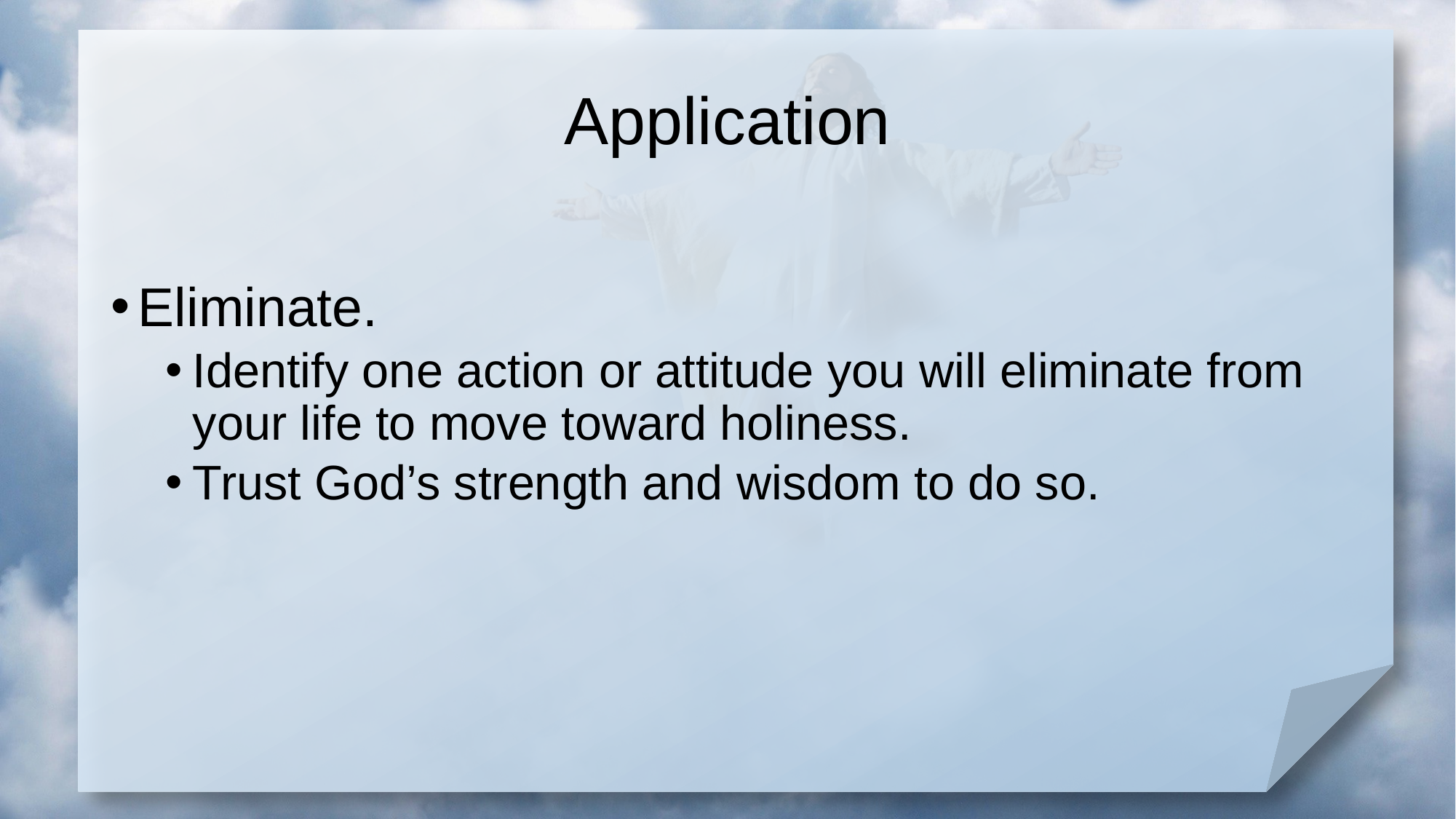

# Application
Eliminate.
Identify one action or attitude you will eliminate from your life to move toward holiness.
Trust God’s strength and wisdom to do so.